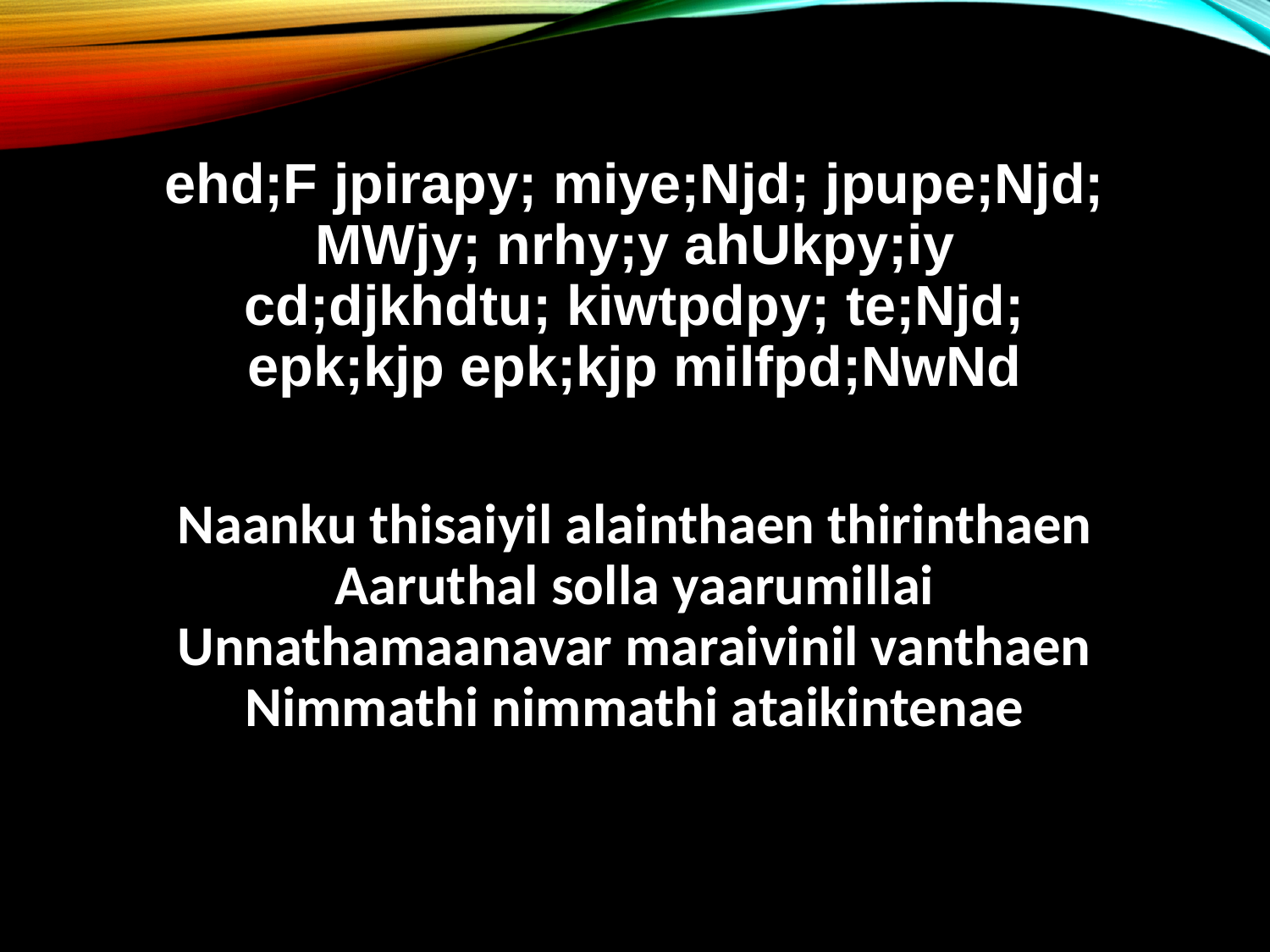

ehd;F jpirapy; miye;Njd; jpupe;Njd;
MWjy; nrhy;y ahUkpy;iy
cd;djkhdtu; kiwtpdpy; te;Njd;
epk;kjp epk;kjp milfpd;NwNd

Naanku thisaiyil alainthaen thirinthaen
Aaruthal solla yaarumillai
Unnathamaanavar maraivinil vanthaen
Nimmathi nimmathi ataikintenae